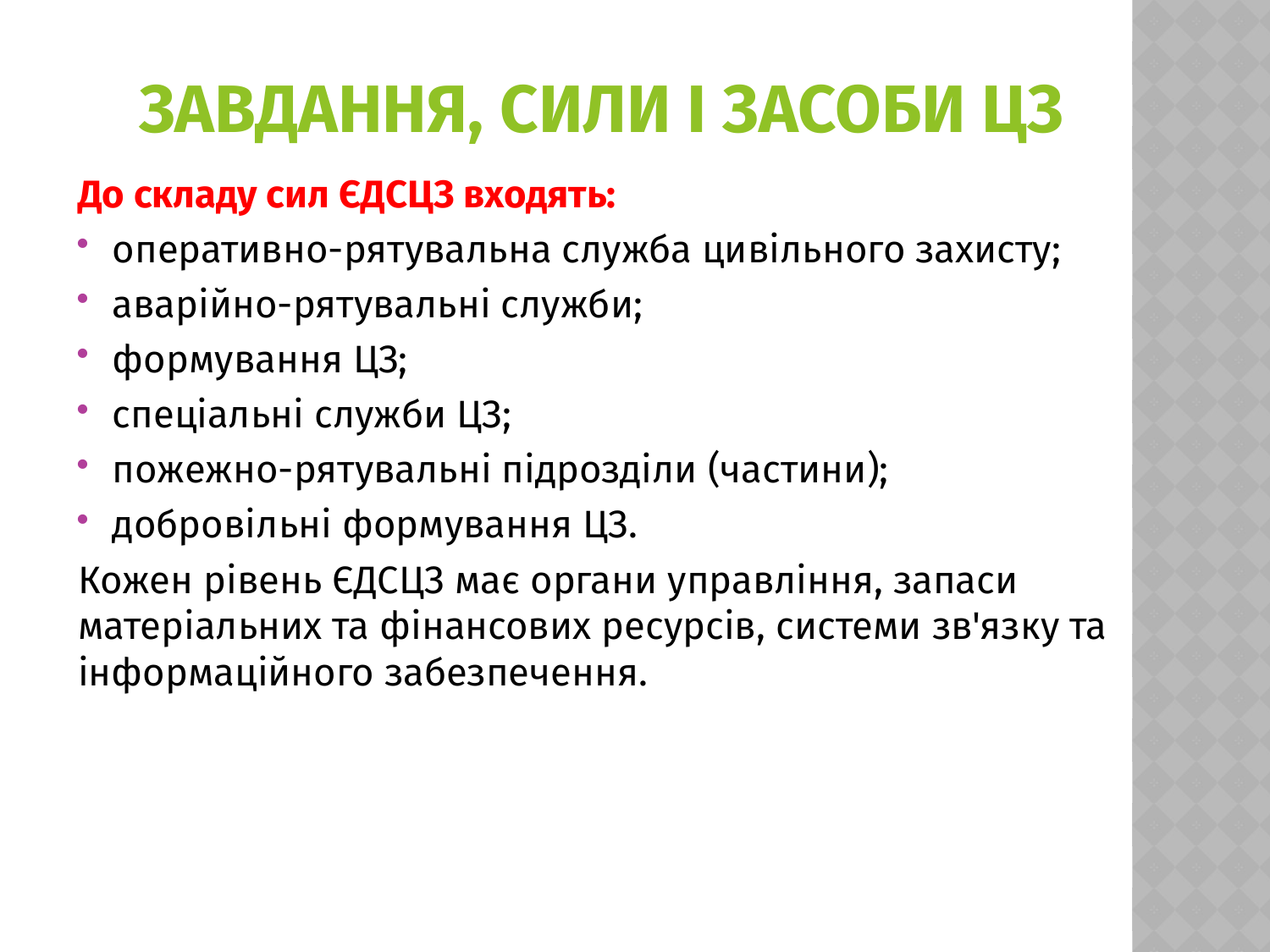

# Завдання, сили і засоби ЦЗ
До складу сил ЄДСЦЗ входять:
оперативно-рятувальна служба цивільного захисту;
аварійно-рятувальні служби;
формування ЦЗ;
спеціальні служби ЦЗ;
пожежно-рятувальні підрозділи (частини);
добровільні формування ЦЗ.
Кожен рівень ЄДСЦЗ має органи управління, запаси матеріальних та фінансових ресурсів, системи зв'язку та інформаційного забезпечення.